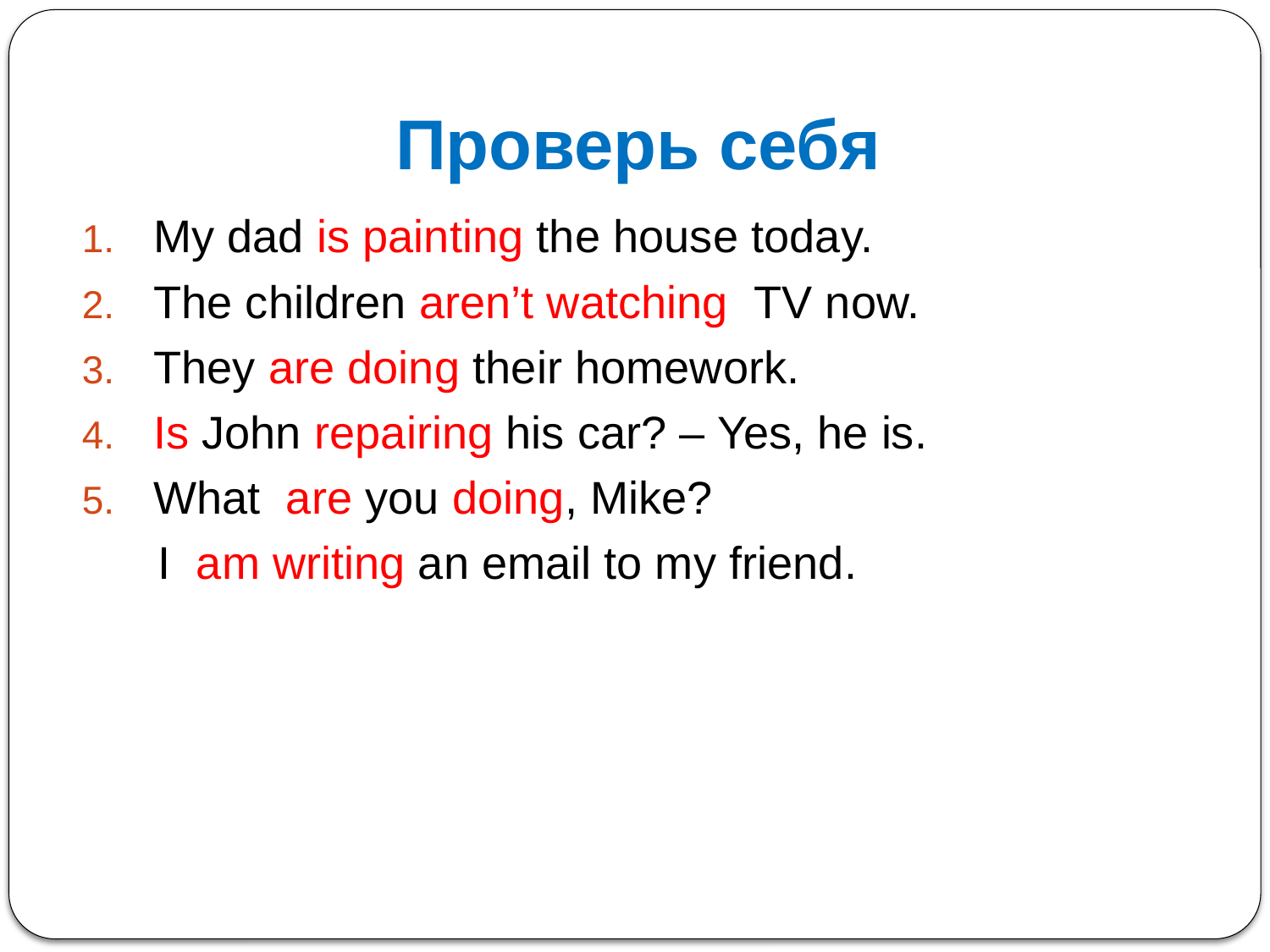

# Проверь себя
My dad is painting the house today.
The children aren’t watching  TV now.
They are doing their homework.
Is John repairing his car? – Yes, he is.
What  are you doing, Mike?
      I  am writing an email to my friend.